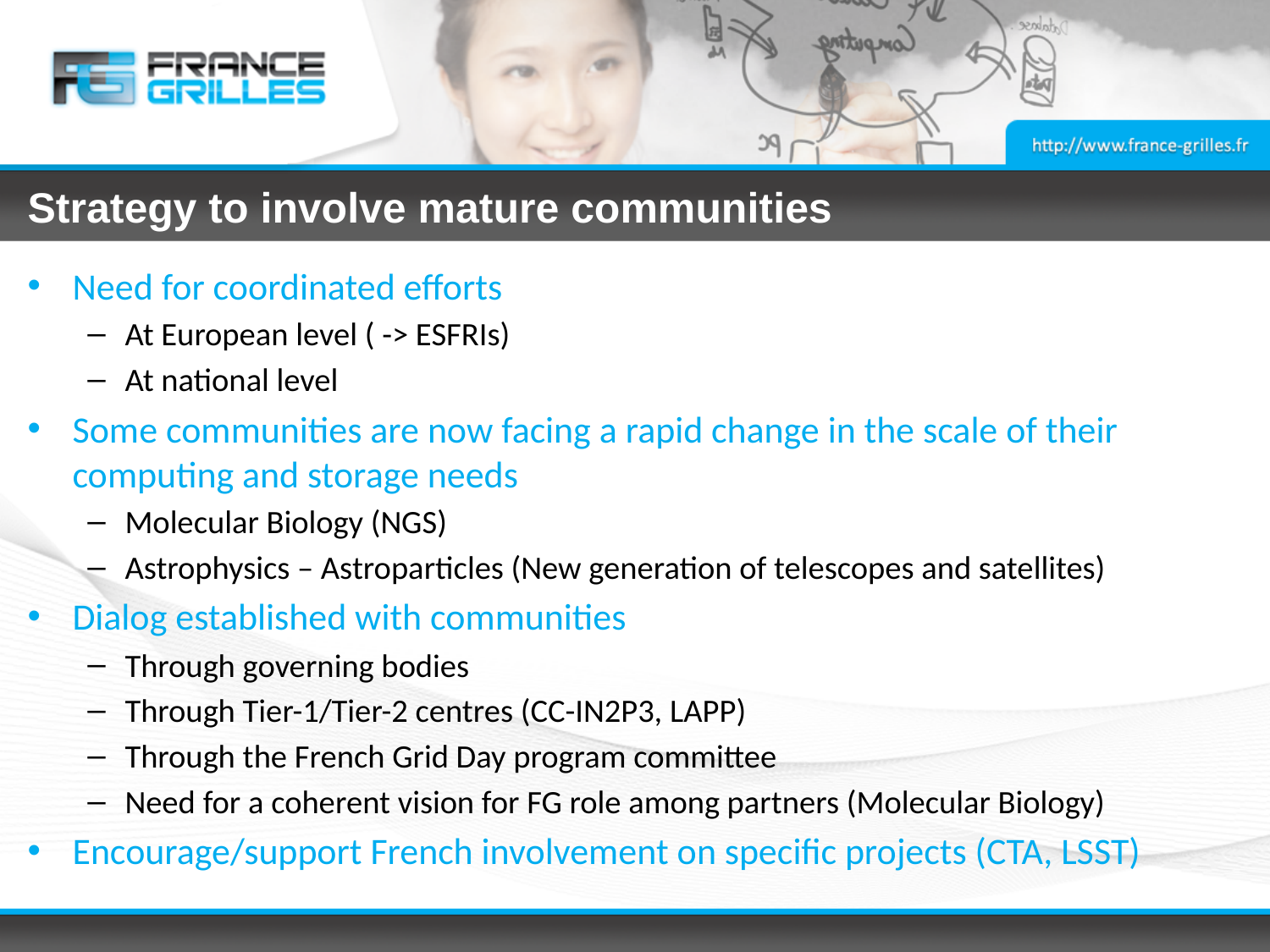

# Strategy to involve mature communities
Need for coordinated efforts
At European level ( -> ESFRIs)
At national level
Some communities are now facing a rapid change in the scale of their computing and storage needs
Molecular Biology (NGS)
Astrophysics – Astroparticles (New generation of telescopes and satellites)
Dialog established with communities
Through governing bodies
Through Tier-1/Tier-2 centres (CC-IN2P3, LAPP)
Through the French Grid Day program committee
Need for a coherent vision for FG role among partners (Molecular Biology)
Encourage/support French involvement on specific projects (CTA, LSST)